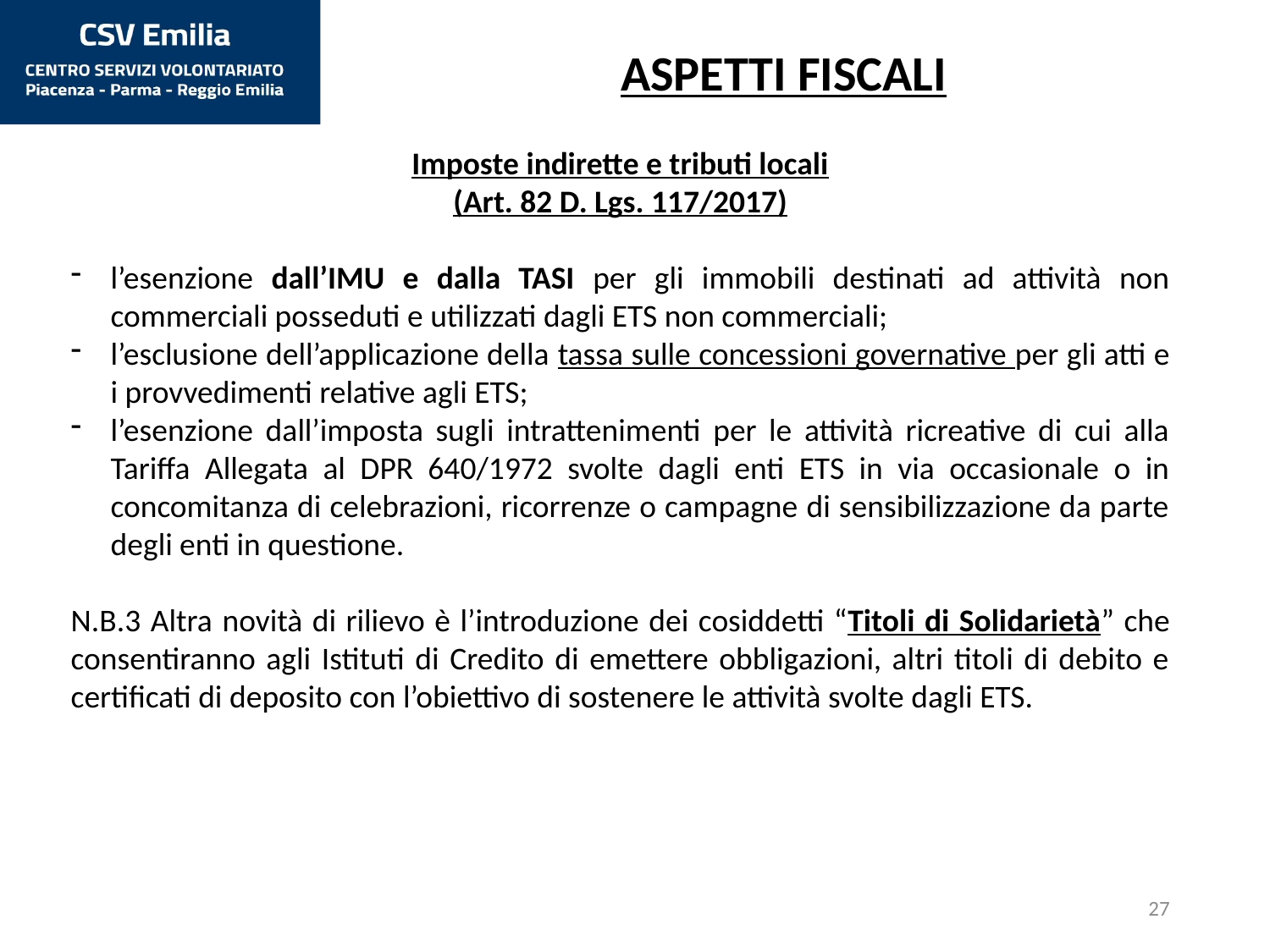

ASPETTI FISCALI

Imposte indirette e tributi locali
(Art. 82 D. Lgs. 117/2017)

l’esenzione dall’IMU e dalla TASI per gli immobili destinati ad attività non commerciali posseduti e utilizzati dagli ETS non commerciali;
l’esclusione dell’applicazione della tassa sulle concessioni governative per gli atti e i provvedimenti relative agli ETS;
l’esenzione dall’imposta sugli intrattenimenti per le attività ricreative di cui alla Tariffa Allegata al DPR 640/1972 svolte dagli enti ETS in via occasionale o in concomitanza di celebrazioni, ricorrenze o campagne di sensibilizzazione da parte degli enti in questione.

N.B.3 Altra novità di rilievo è l’introduzione dei cosiddetti “Titoli di Solidarietà” che consentiranno agli Istituti di Credito di emettere obbligazioni, altri titoli di debito e certificati di deposito con l’obiettivo di sostenere le attività svolte dagli ETS.
27